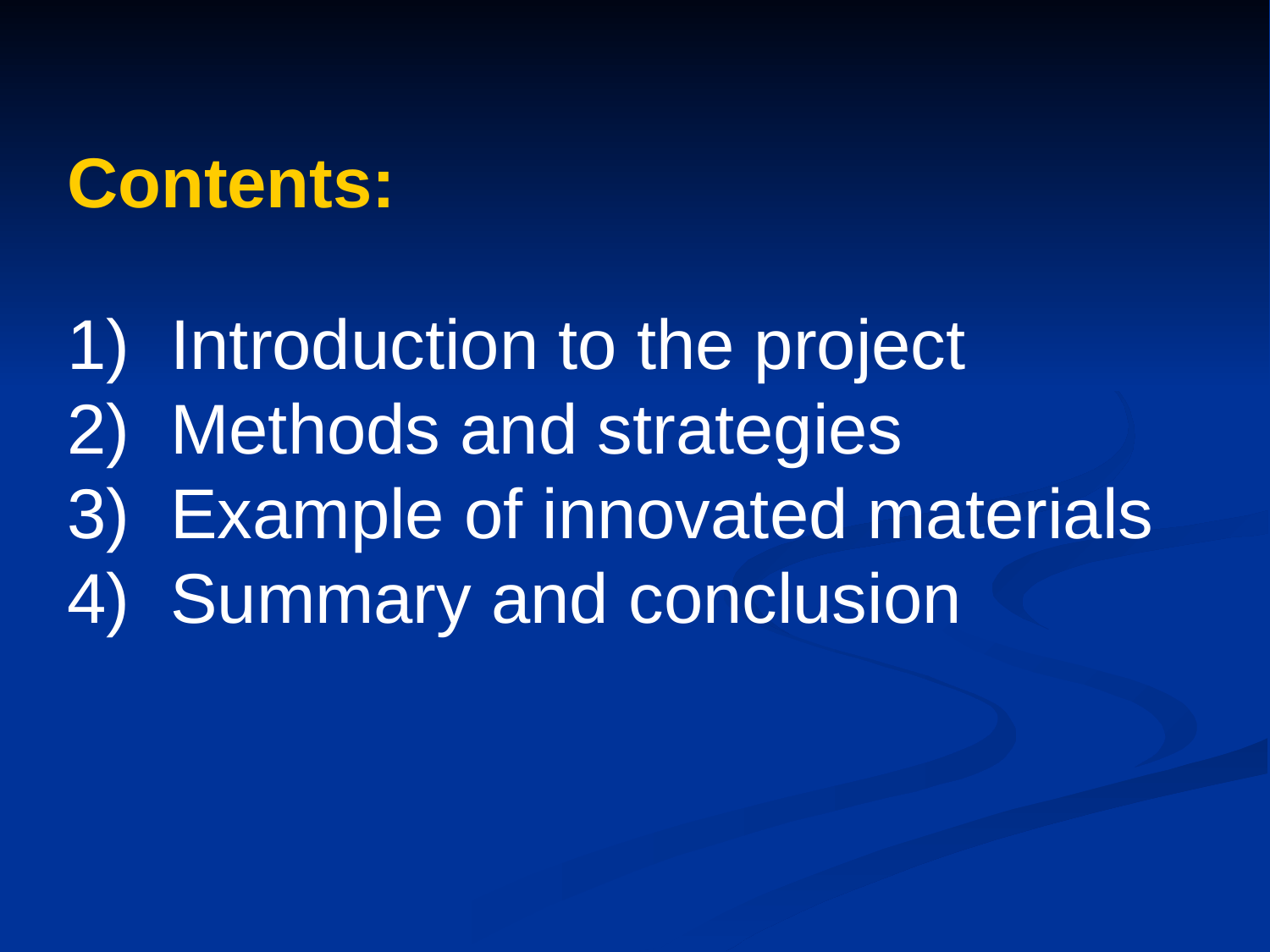

Contents:

Introduction to the project
Methods and strategies
Example of innovated materials
Summary and conclusion